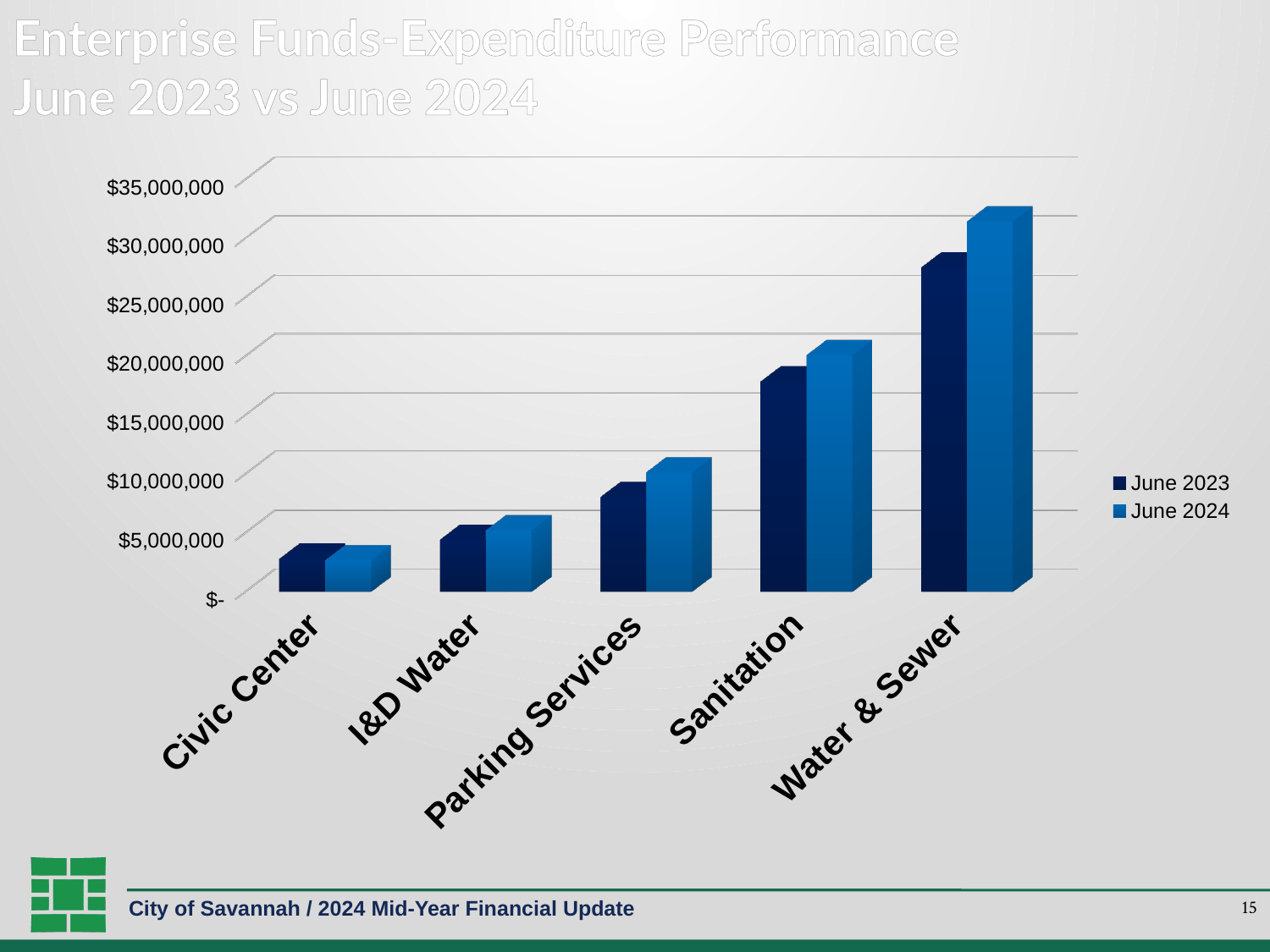

# Enterprise Funds-Expenditure Performance June 2023 vs June 2024

[unsupported chart]

15